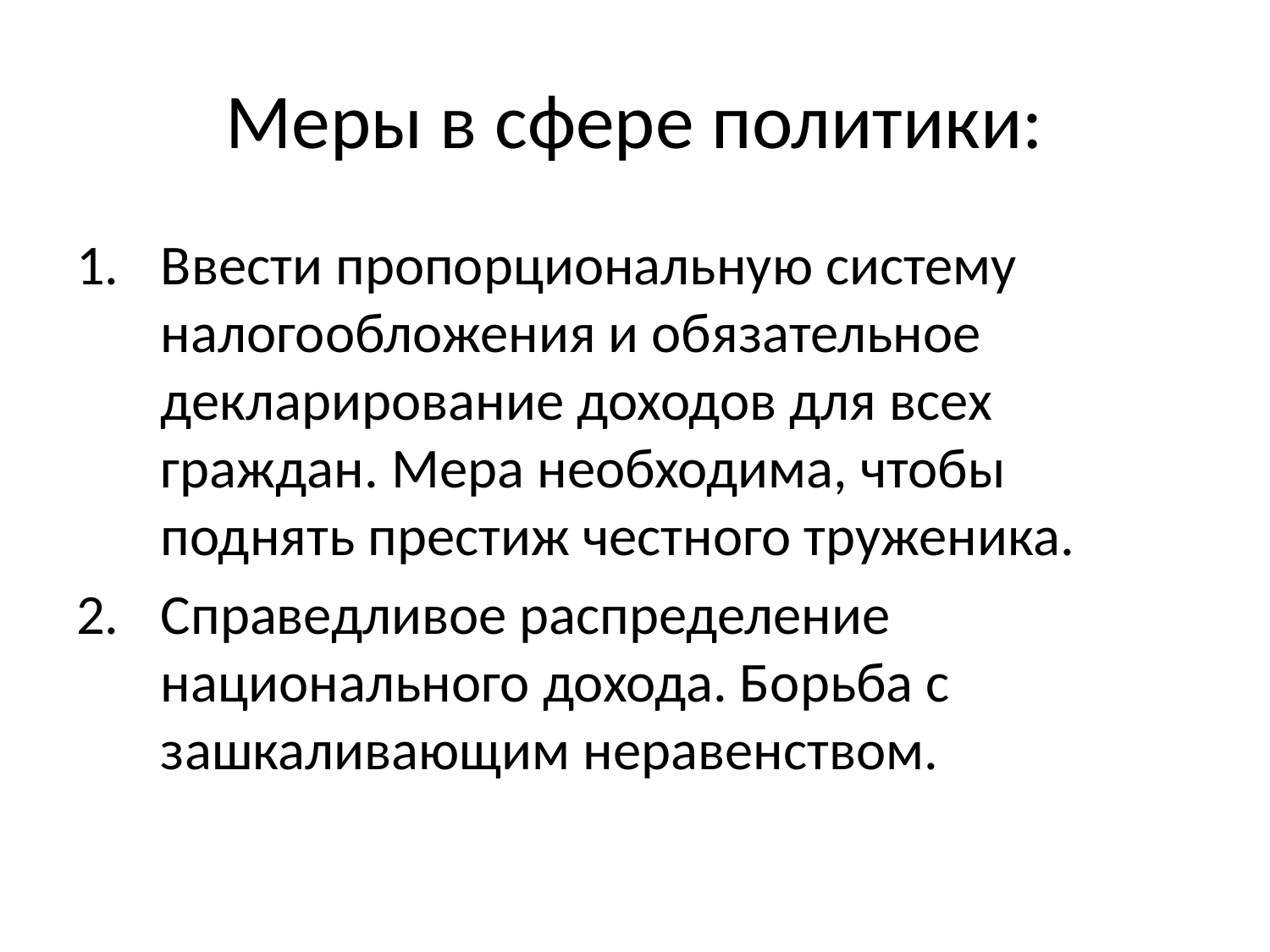

# Меры в сфере политики:
Ввести пропорциональную систему налогообложения и обязательное декларирование доходов для всех граждан. Мера необходима, чтобы поднять престиж честного труженика.
Справедливое распределение национального дохода. Борьба с зашкаливающим неравенством.